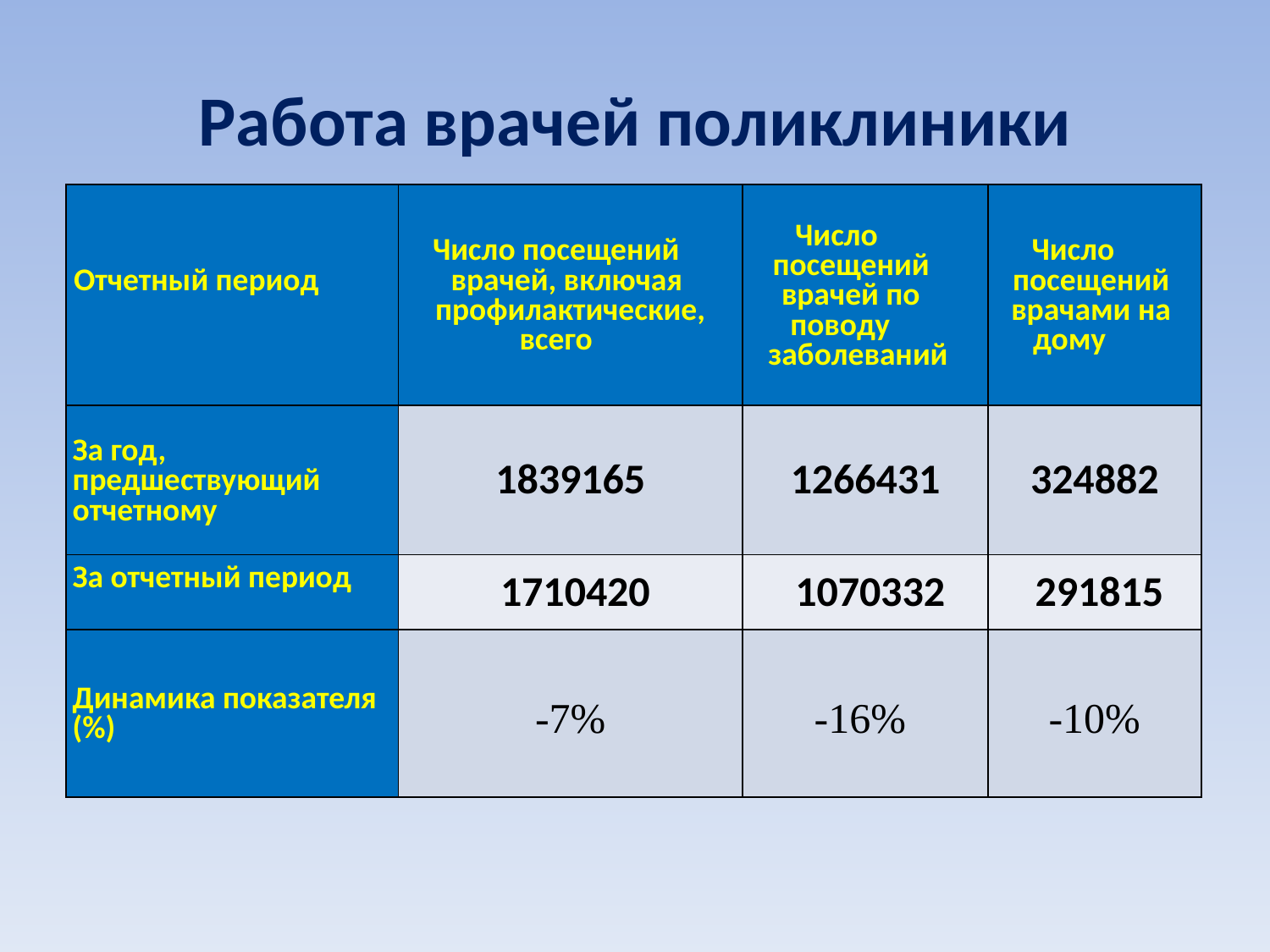

# Работа врачей поликлиники
| Отчетный период | Число посещений врачей, включая профилактические, всего | Число посещений врачей по поводу заболеваний | Число посещений врачами на дому |
| --- | --- | --- | --- |
| За год, предшествующий отчетному | 1839165 | 1266431 | 324882 |
| За отчетный период | 1710420 | 1070332 | 291815 |
| Динамика показателя (%) | -7% | -16% | -10% |